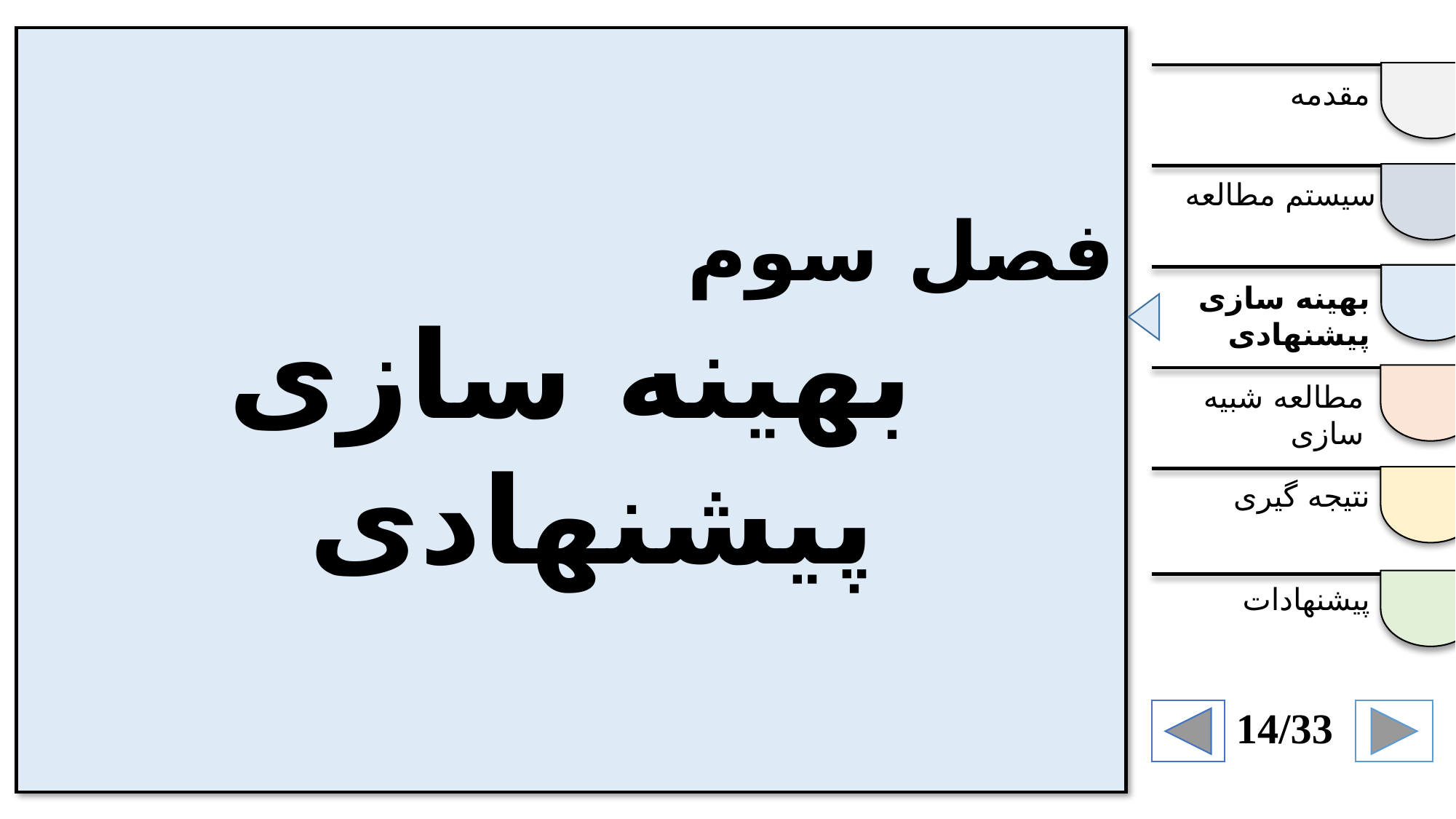

فصل سوم
بهینه سازی پیشنهادی

مقدمه

سیستم مطالعه

بهینه سازی پیشنهادی

مطالعه شبیه سازی

نتیجه گیری

پیشنهادات
14/33